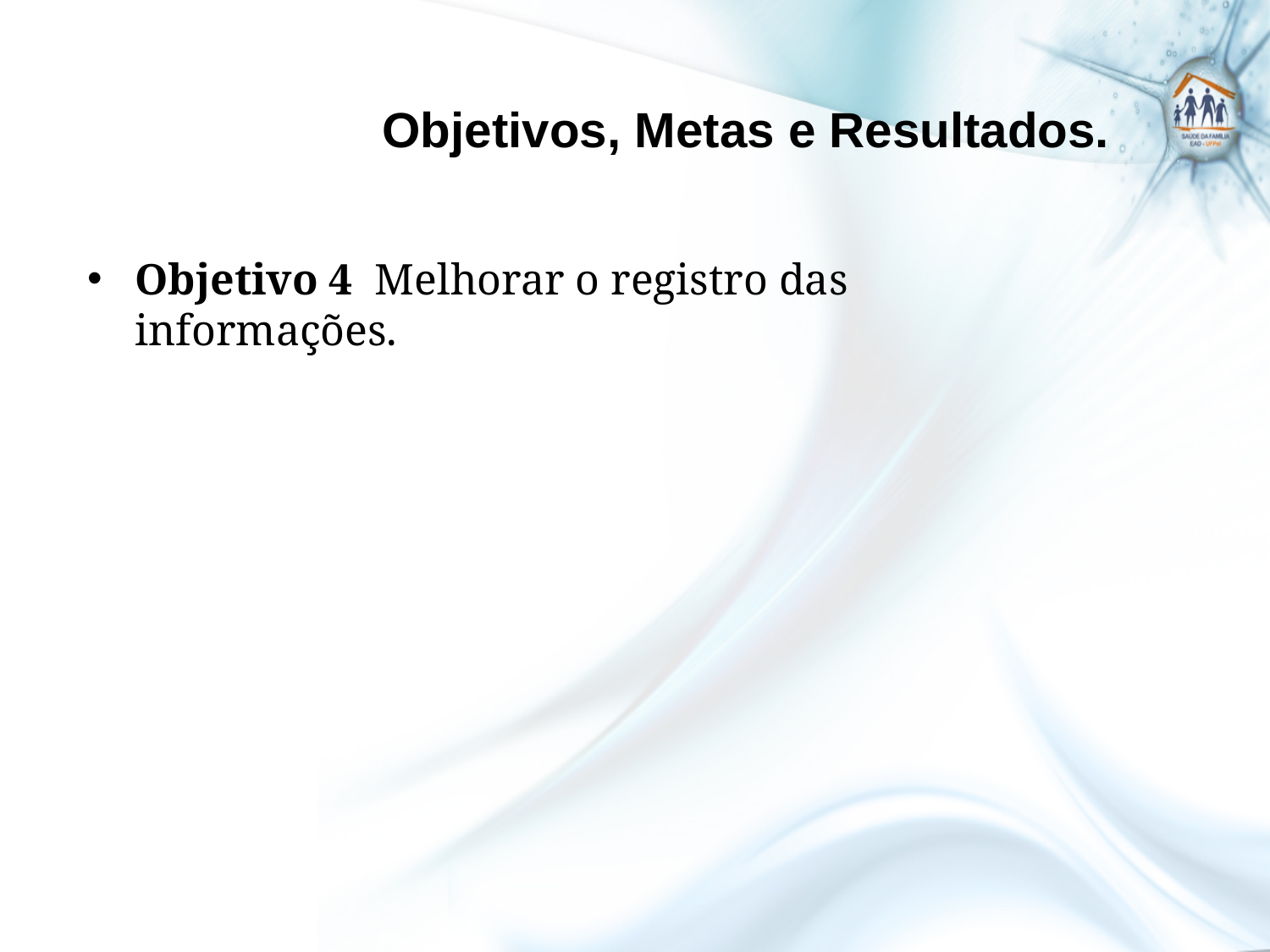

# Objetivos, Metas e Resultados.
Objetivo 4  Melhorar o registro das informações.